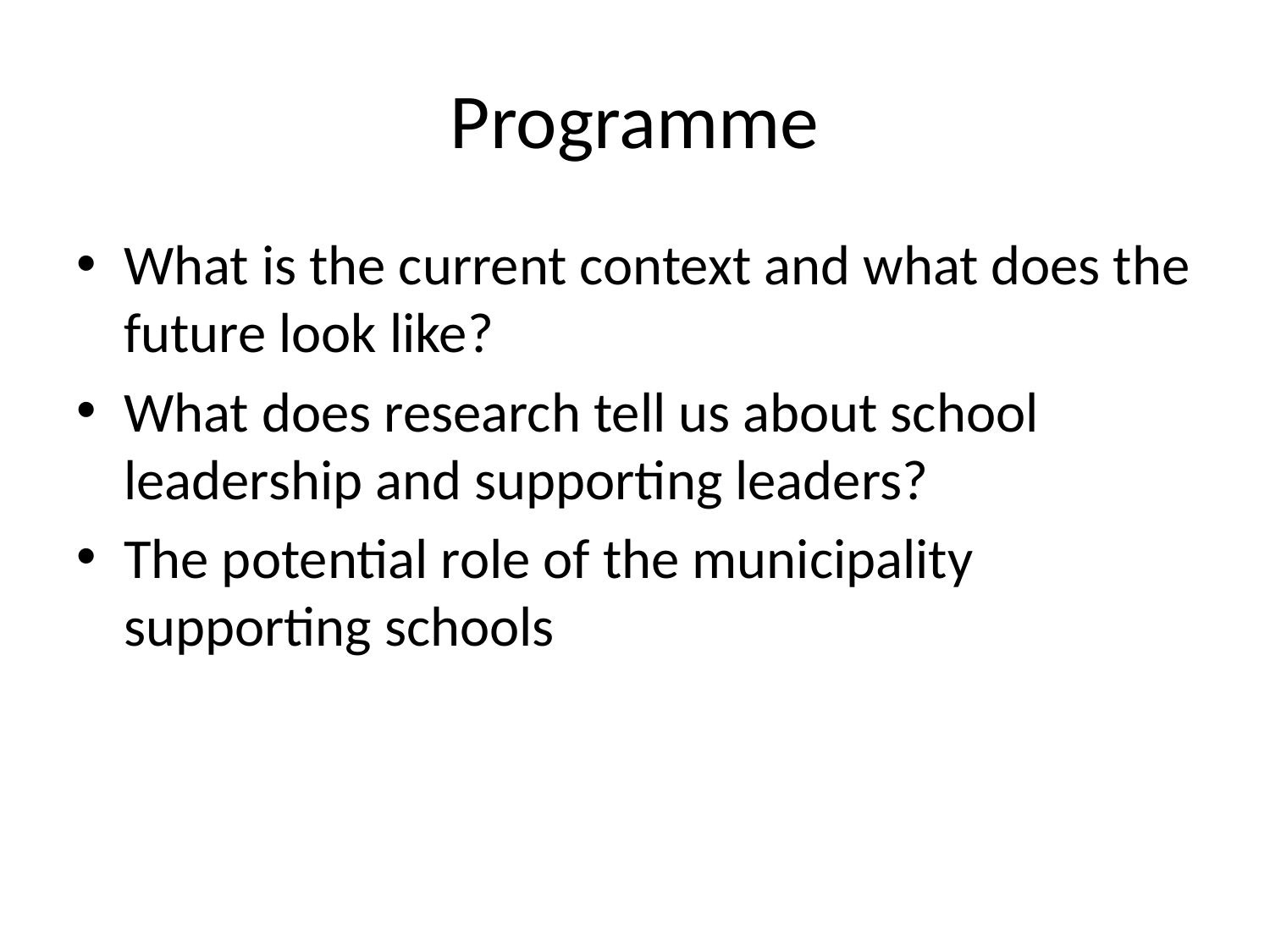

# Programme
What is the current context and what does the future look like?
What does research tell us about school leadership and supporting leaders?
The potential role of the municipality supporting schools